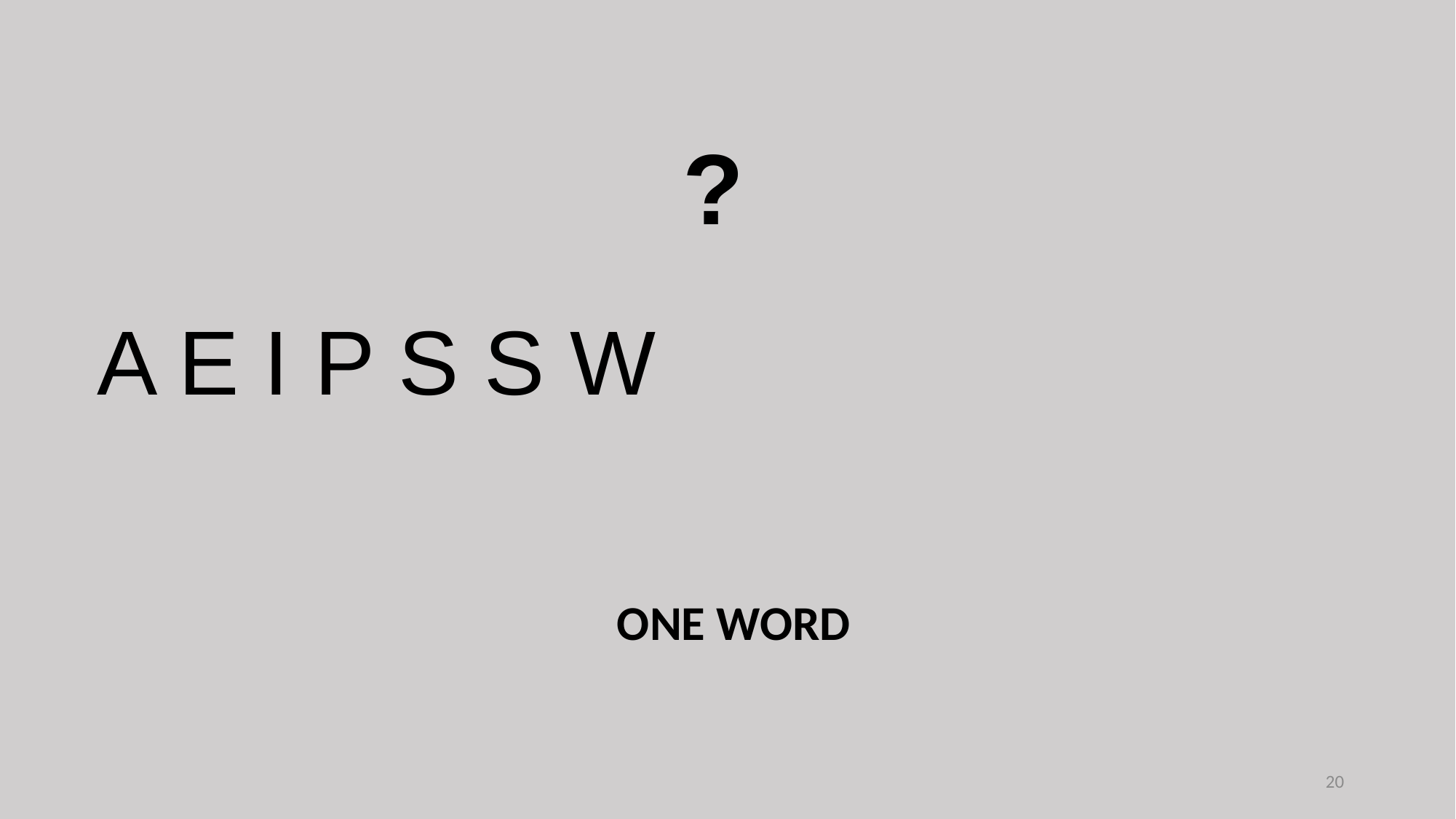

?
A E I P S S W
ONE WORD
20